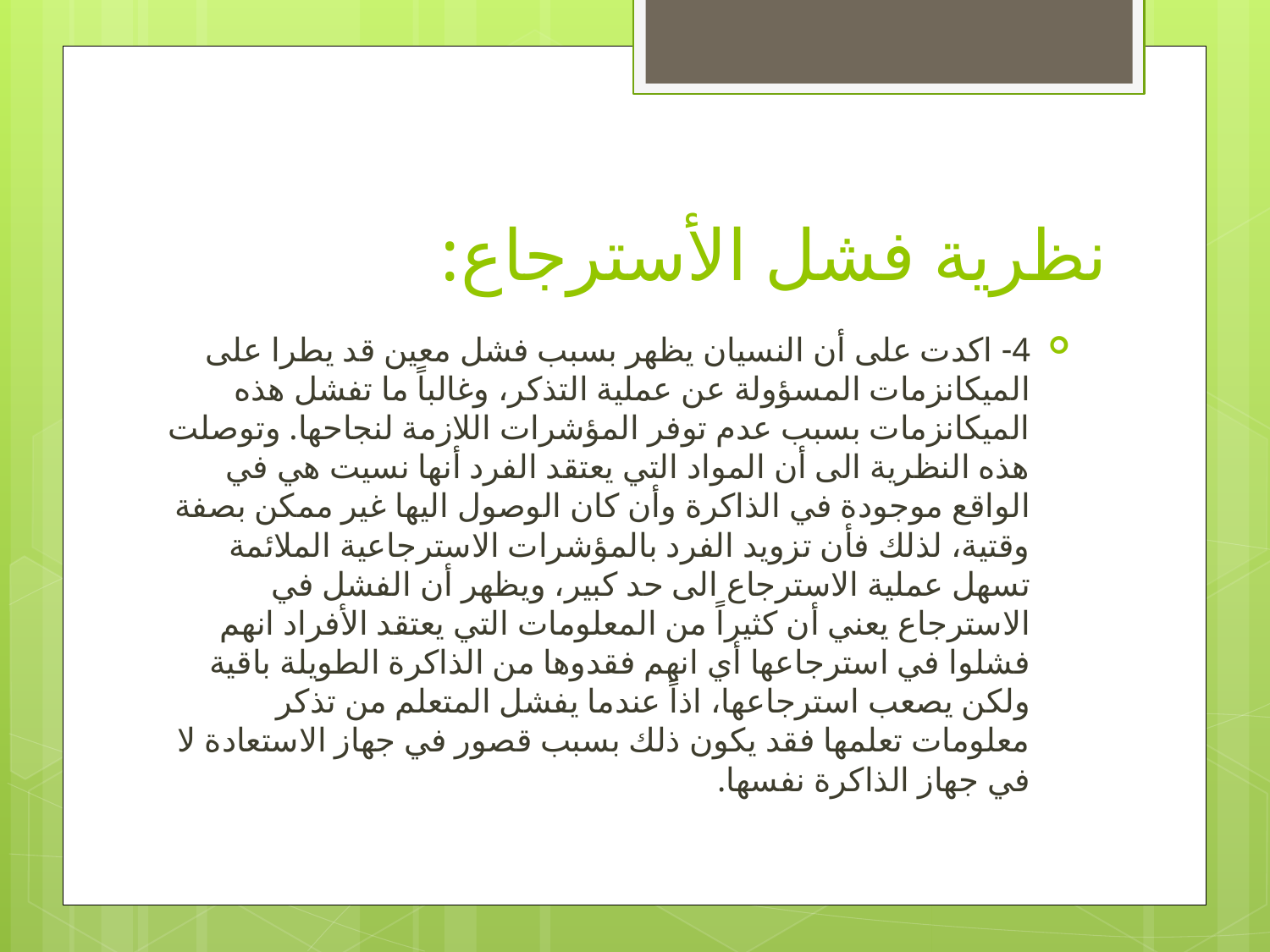

# نظرية فشل الأسترجاع:
4- اكدت على أن النسيان يظهر بسبب فشل معين قد يطرا على الميكانزمات المسؤولة عن عملية التذكر، وغالباً ما تفشل هذه الميكانزمات بسبب عدم توفر المؤشرات اللازمة لنجاحها. وتوصلت هذه النظرية الى أن المواد التي يعتقد الفرد أنها نسيت هي في الواقع موجودة في الذاكرة وأن كان الوصول اليها غير ممكن بصفة وقتية، لذلك فأن تزويد الفرد بالمؤشرات الاسترجاعية الملائمة تسهل عملية الاسترجاع الى حد كبير، ويظهر أن الفشل في الاسترجاع يعني أن كثيراً من المعلومات التي يعتقد الأفراد انهم فشلوا في استرجاعها أي انهم فقدوها من الذاكرة الطويلة باقية ولكن يصعب استرجاعها، اذاً عندما يفشل المتعلم من تذكر معلومات تعلمها فقد يكون ذلك بسبب قصور في جهاز الاستعادة لا في جهاز الذاكرة نفسها.